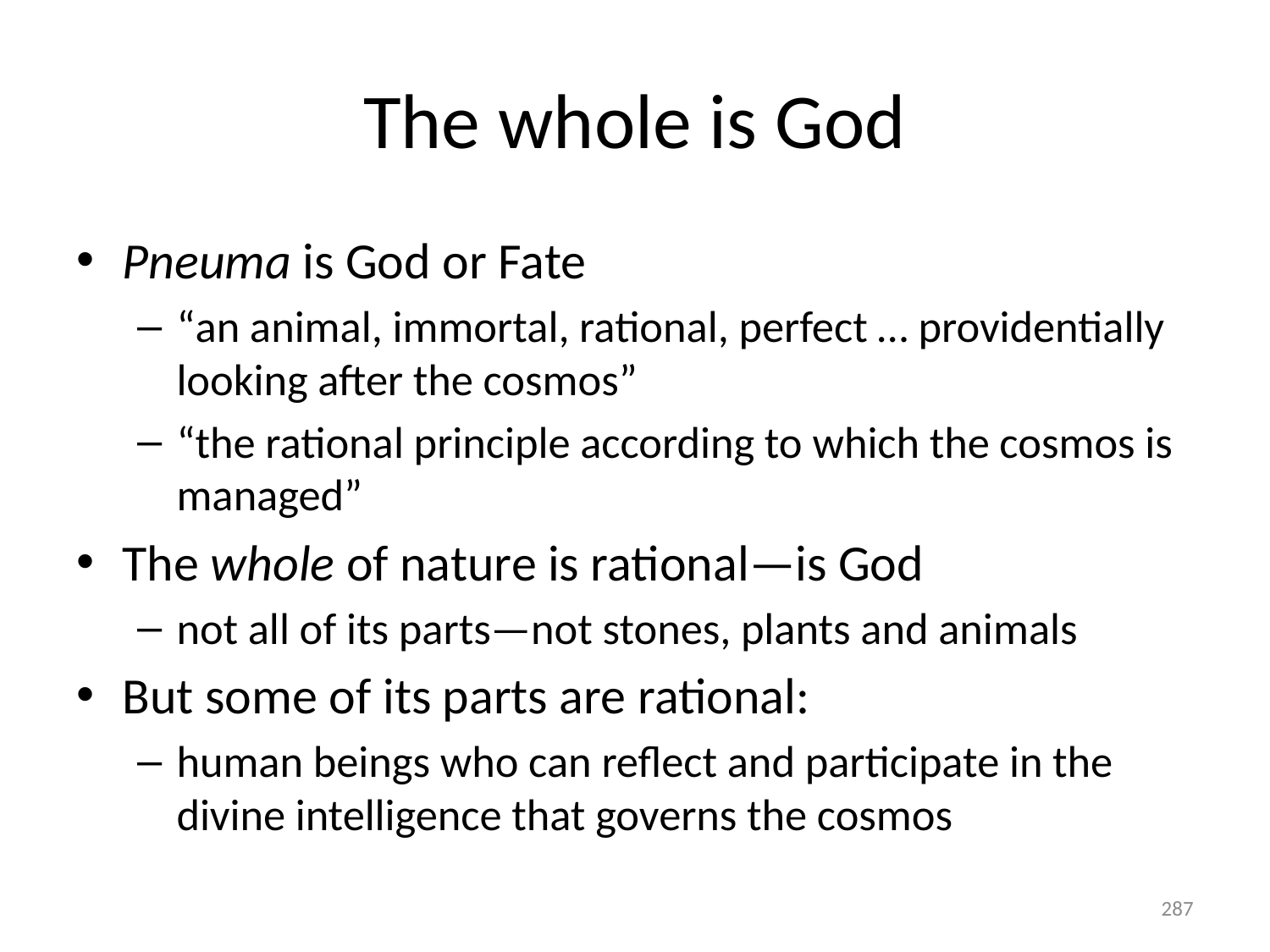

# The whole is God
Pneuma is God or Fate
“an animal, immortal, rational, perfect … providentially looking after the cosmos”
“the rational principle according to which the cosmos is managed”
The whole of nature is rational—is God
not all of its parts—not stones, plants and animals
But some of its parts are rational:
human beings who can reflect and participate in the divine intelligence that governs the cosmos

287